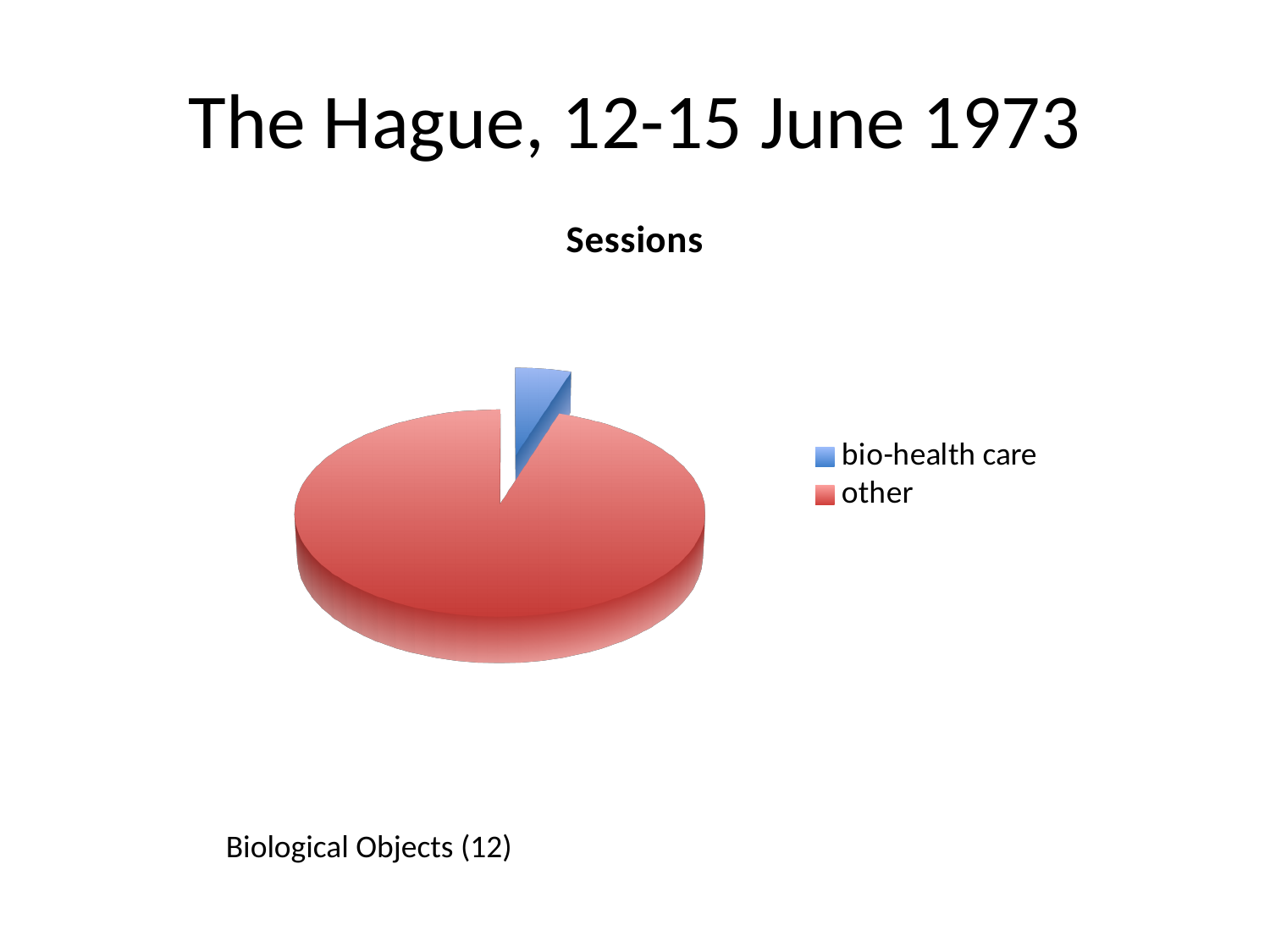

# The Hague, 12-15 June 1973

[unsupported chart]

Biological Objects (12)